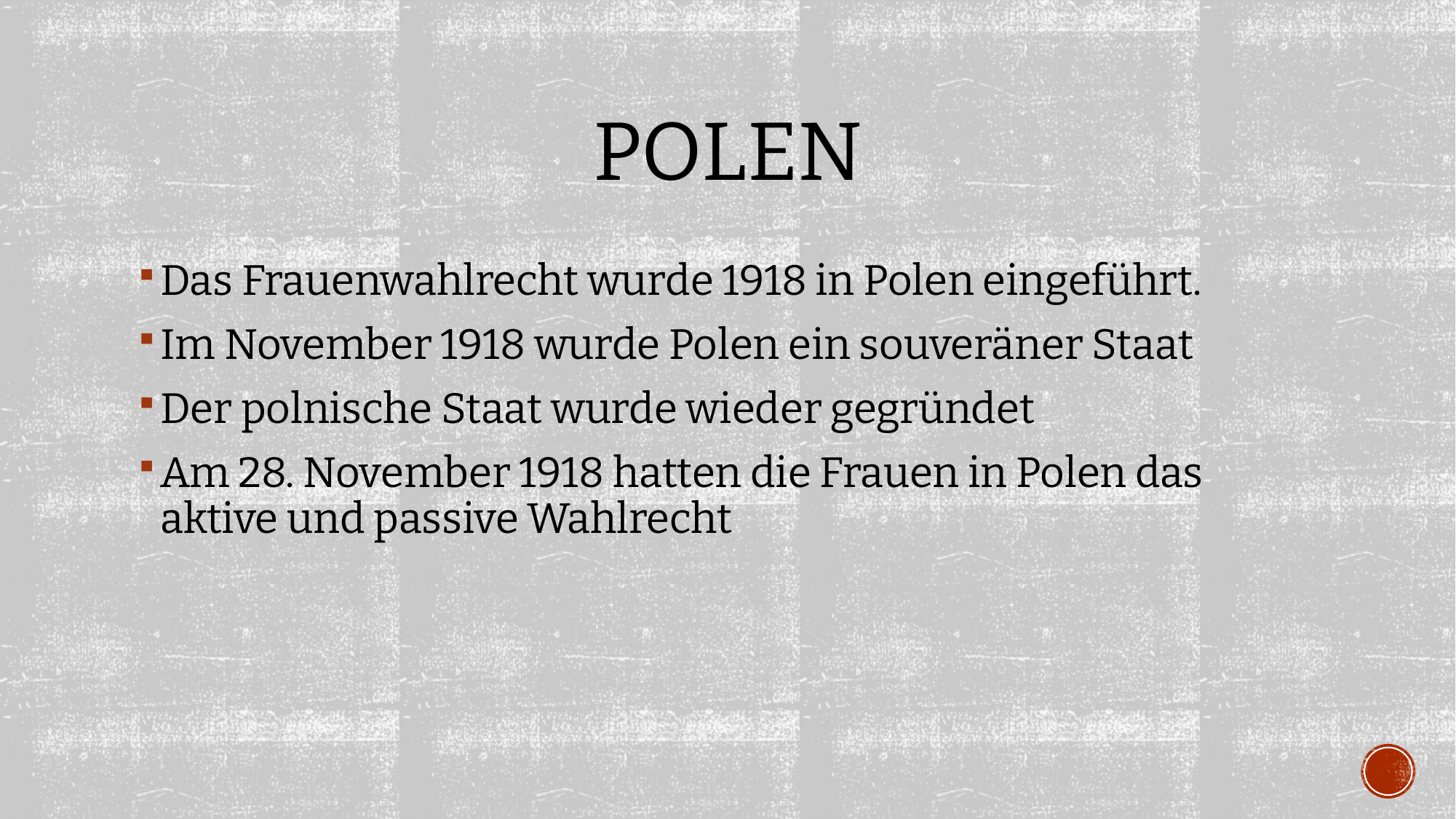

# POlen
Das Frauenwahlrecht wurde 1918 in Polen eingeführt.
Im November 1918 wurde Polen ein souveräner Staat
Der polnische Staat wurde wieder gegründet
Am 28. November 1918 hatten die Frauen in Polen das aktive und passive Wahlrecht